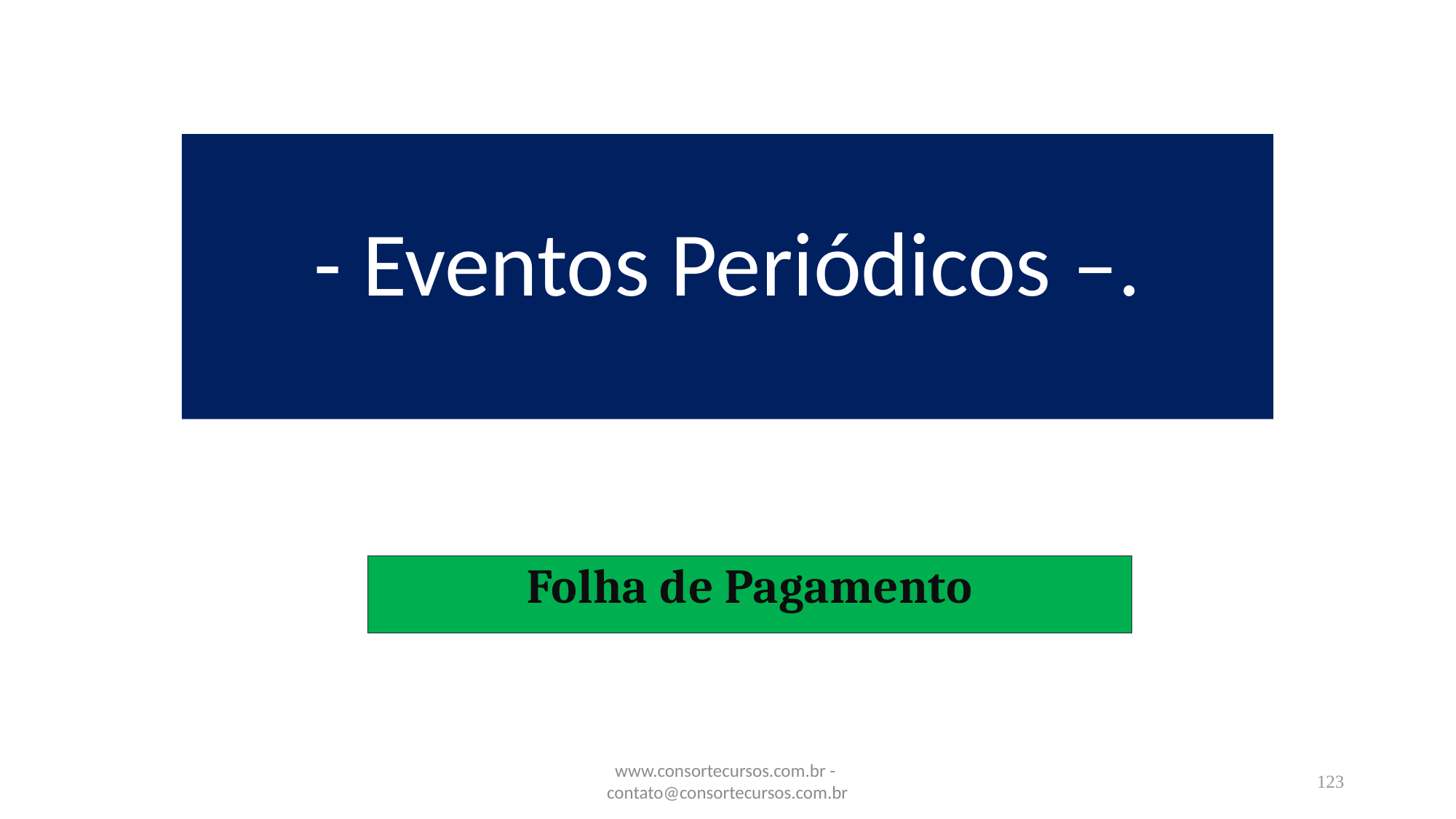

# - Eventos Periódicos –.
Folha de Pagamento

www.consortecursos.com.br -  contato@consortecursos.com.br
123